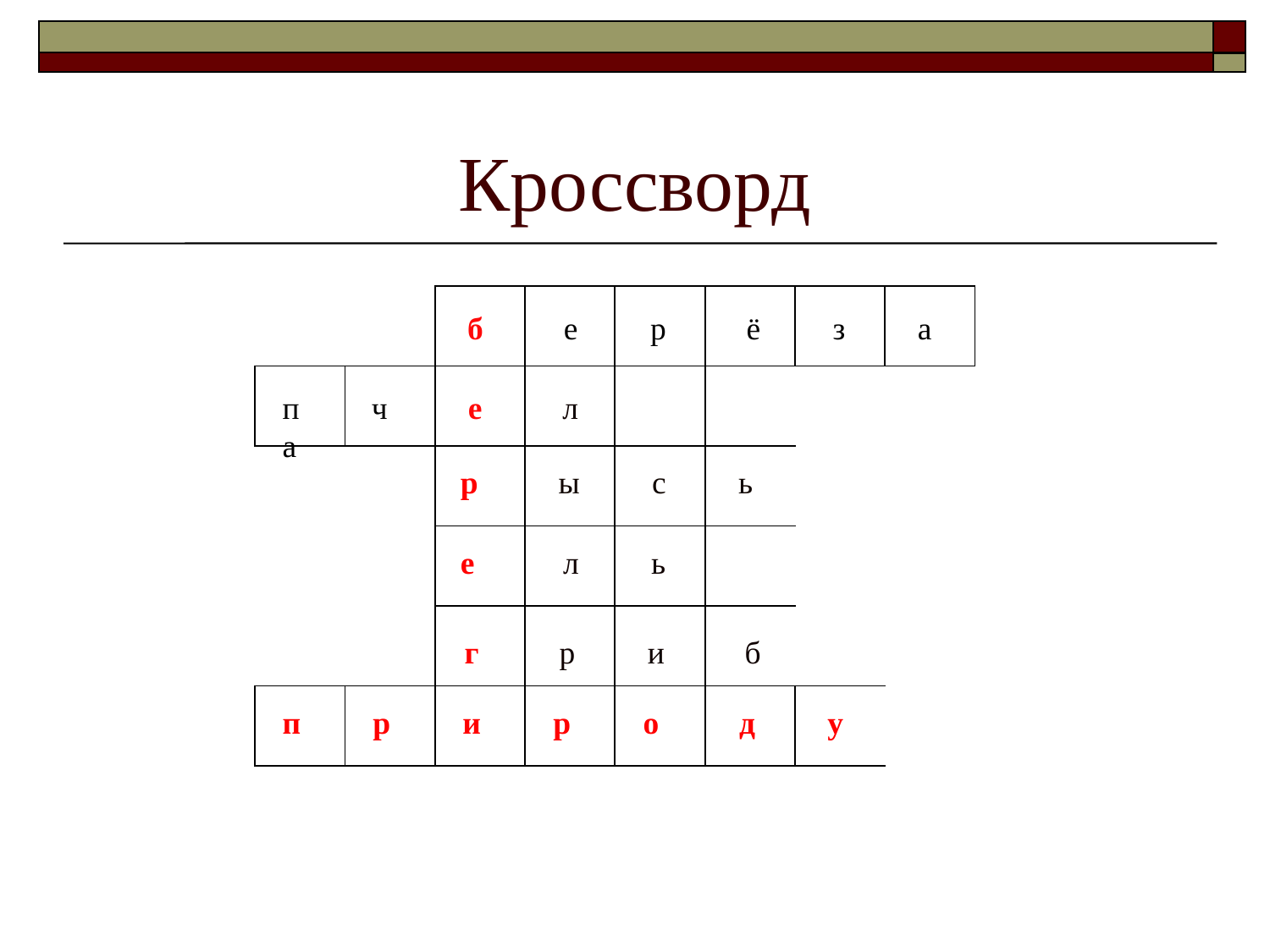

# Кроссворд
|  |  |  |  |  |  |  |  |
| --- | --- | --- | --- | --- | --- | --- | --- |
|  |  |  |  |  |  |  |  |
|  |  |  |  |  |  |  |  |
|  |  |  |  |  |  |  |  |
|  |  |  |  |  |  |  |  |
|  |  |  |  |  |  |  |  |
б          е         р          ё         з         а
п         ч          е          л          а
 р          ы         с         ь
 е           л         ь
 г          р         и          б
п         р         и         р         о          д         у